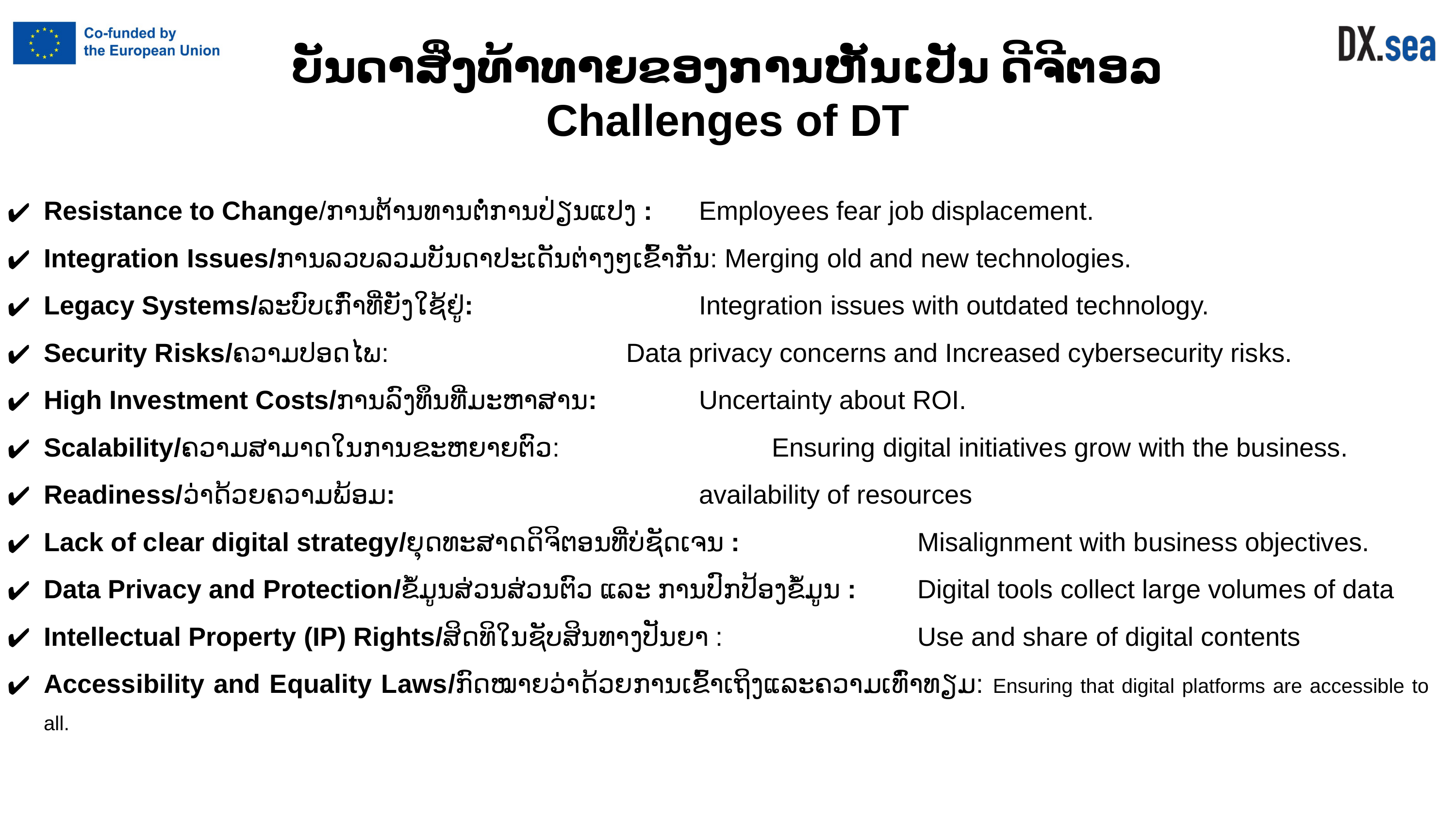

# ບັນດາສິ່ງທ້າທາຍຂອງການຫັນເປັນ ດີຈີຕອລ Challenges of DT
Resistance to Change/ການຕ້ານທານຕໍ່ການປ່ຽນແປງ : 	Employees fear job displacement.
Integration Issues/ການລວບລວມບັນດາປະເດັນຕ່າງໆເຂົ້າກັນ: Merging old and new technologies.
Legacy Systems/ລະບົບເກົ່າທີ່ຍັງໃຊ້ຢູ່: 			Integration issues with outdated technology.
Security Risks/ຄວາມປອດໄພ: 				Data privacy concerns and Increased cybersecurity risks.
High Investment Costs/ການລົງທຶນທີ່ມະຫາສານ: 		Uncertainty about ROI.
Scalability/ຄວາມສາມາດໃນການຂະຫຍາຍຕົວ: 			Ensuring digital initiatives grow with the business.
Readiness/ວ່າດ້ວຍຄວາມພ້ອມ:					availability of resources
Lack of clear digital strategy/ຍຸດທະສາດດິຈິຕອນທີ່ບ່ຊັດເຈນ :			Misalignment with business objectives.
Data Privacy and Protection/ຂໍ້ມູນສ່ວນສ່ວນຕົວ ແລະ ການປົກປ້ອງຂໍ້ມູນ : 	Digital tools collect large volumes of data
Intellectual Property (IP) Rights/ສິດທິໃນຊັບສິນທາງປັນຍາ :			Use and share of digital contents
Accessibility and Equality Laws/ກົດໝາຍວ່າດ້ວຍການເຂົ້າເຖິງແລະຄວາມເທົ່າທຽມ: Ensuring that digital platforms are accessible to all.